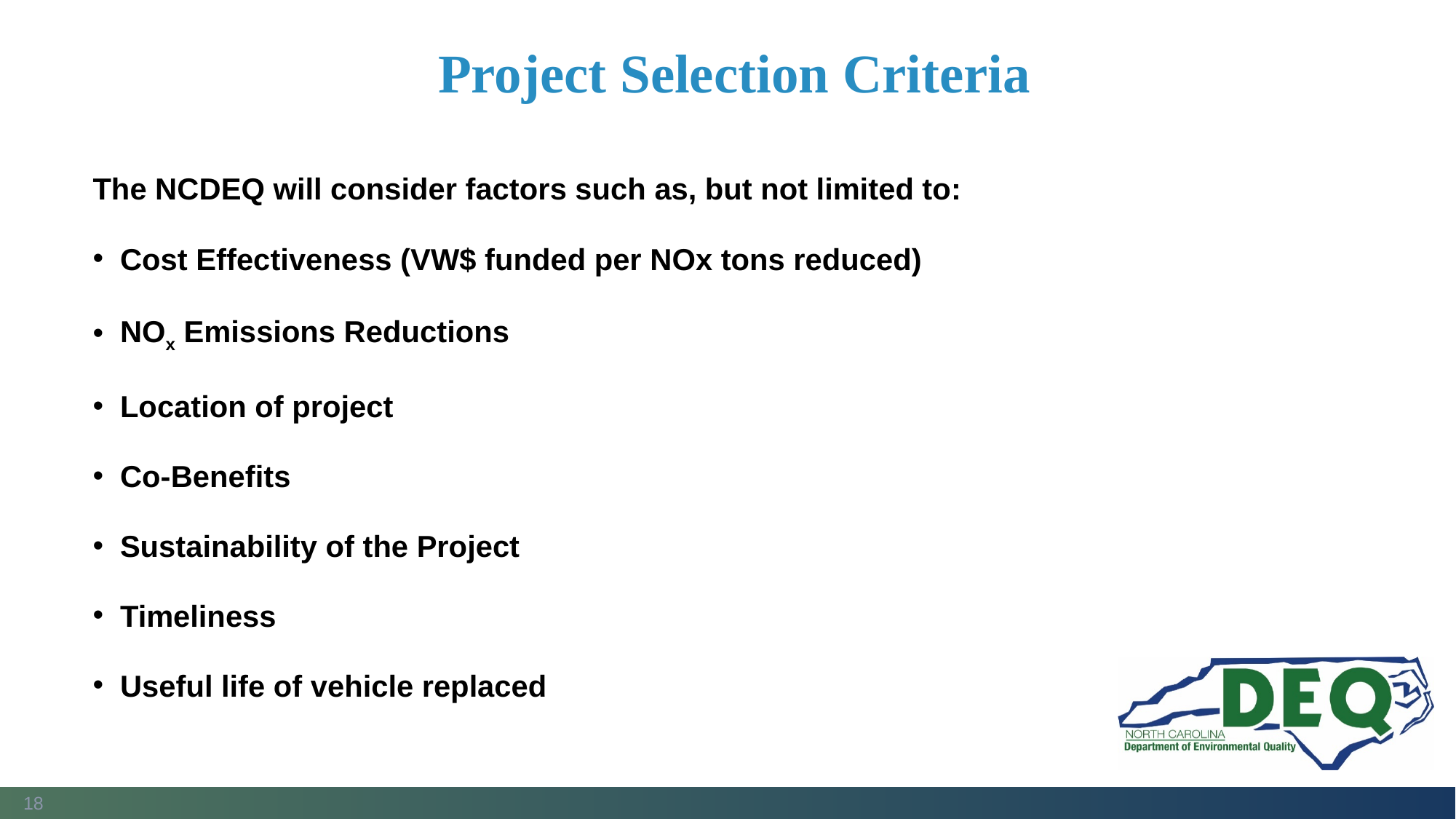

# Project Selection Criteria
The NCDEQ will consider factors such as, but not limited to:
Cost Effectiveness (VW$ funded per NOx tons reduced)
NOx Emissions Reductions
Location of project
Co-Benefits
Sustainability of the Project
Timeliness
Useful life of vehicle replaced

18